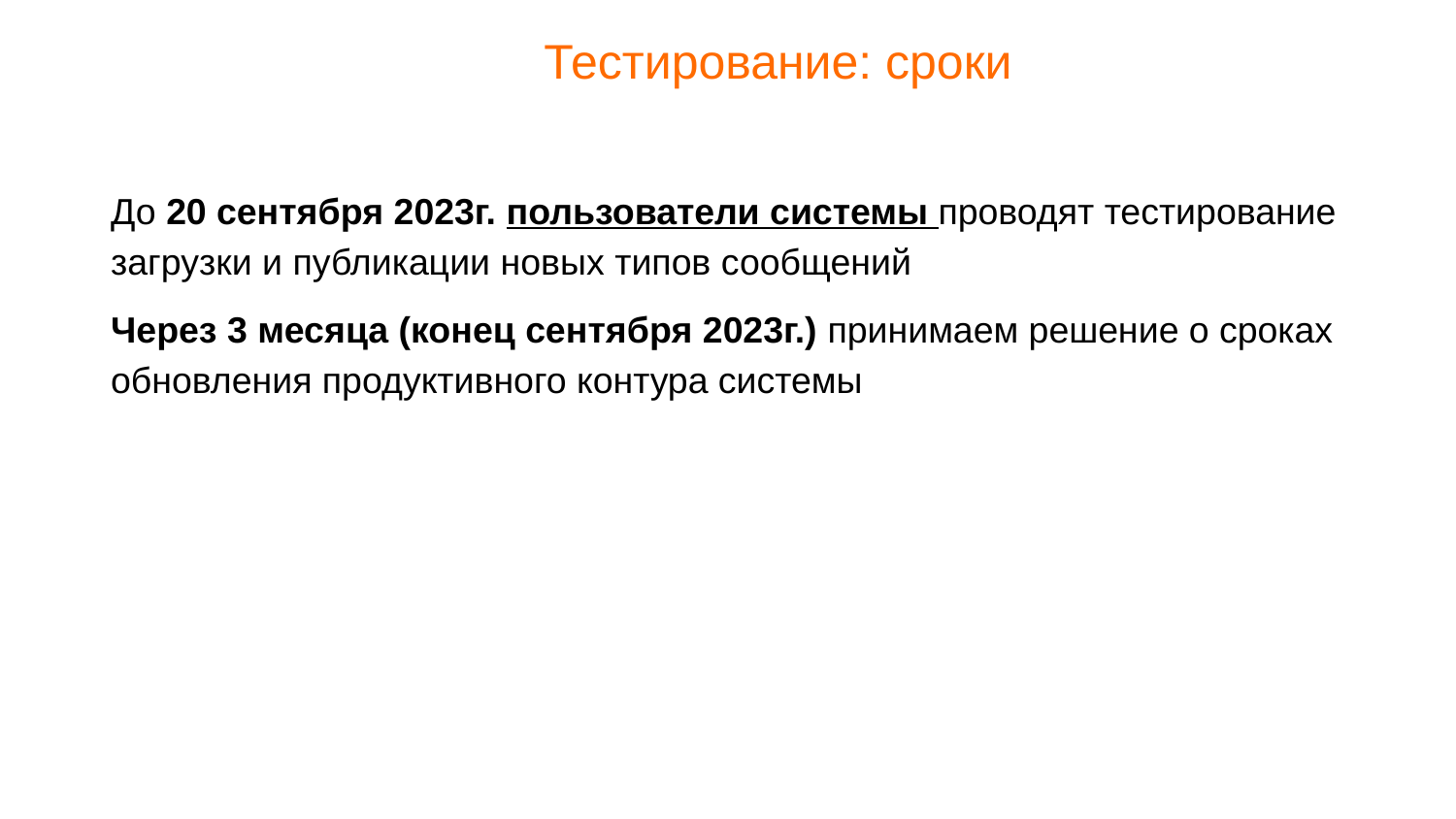

Тестирование: сроки
До 20 сентября 2023г. пользователи системы проводят тестирование загрузки и публикации новых типов сообщений
Через 3 месяца (конец сентября 2023г.) принимаем решение о сроках обновления продуктивного контура системы